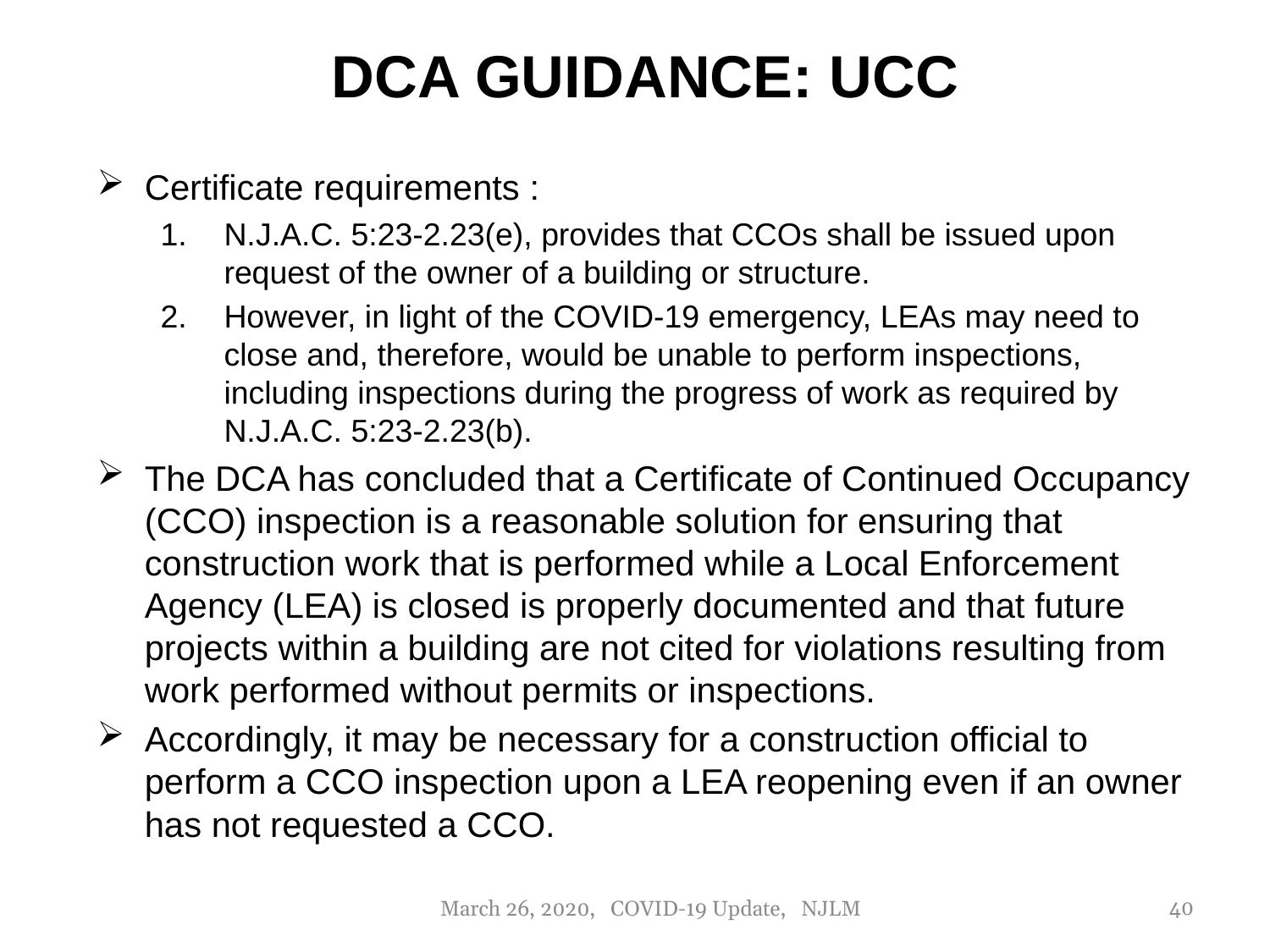

# DCA Guidance: UCC
Certificate requirements :
N.J.A.C. 5:23-2.23(e), provides that CCOs shall be issued upon request of the owner of a building or structure.
However, in light of the COVID-19 emergency, LEAs may need to close and, therefore, would be unable to perform inspections, including inspections during the progress of work as required by N.J.A.C. 5:23-2.23(b).
The DCA has concluded that a Certificate of Continued Occupancy (CCO) inspection is a reasonable solution for ensuring that construction work that is performed while a Local Enforcement Agency (LEA) is closed is properly documented and that future projects within a building are not cited for violations resulting from work performed without permits or inspections.
Accordingly, it may be necessary for a construction official to perform a CCO inspection upon a LEA reopening even if an owner has not requested a CCO.

March 26, 2020,   COVID-19 Update,   NJLM
40